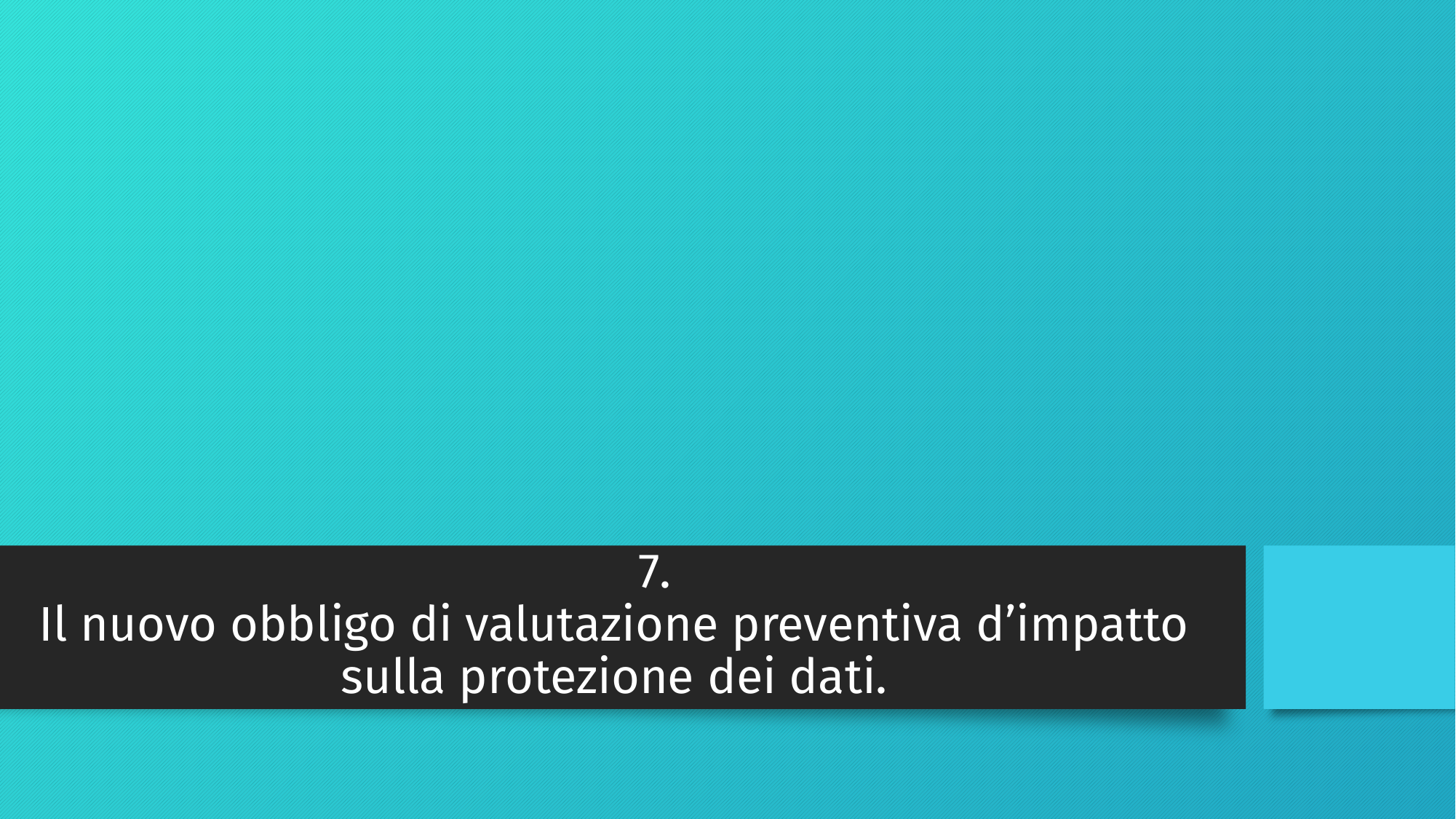

# 7.
Il nuovo obbligo di valutazione preventiva d’impatto sulla protezione dei dati.